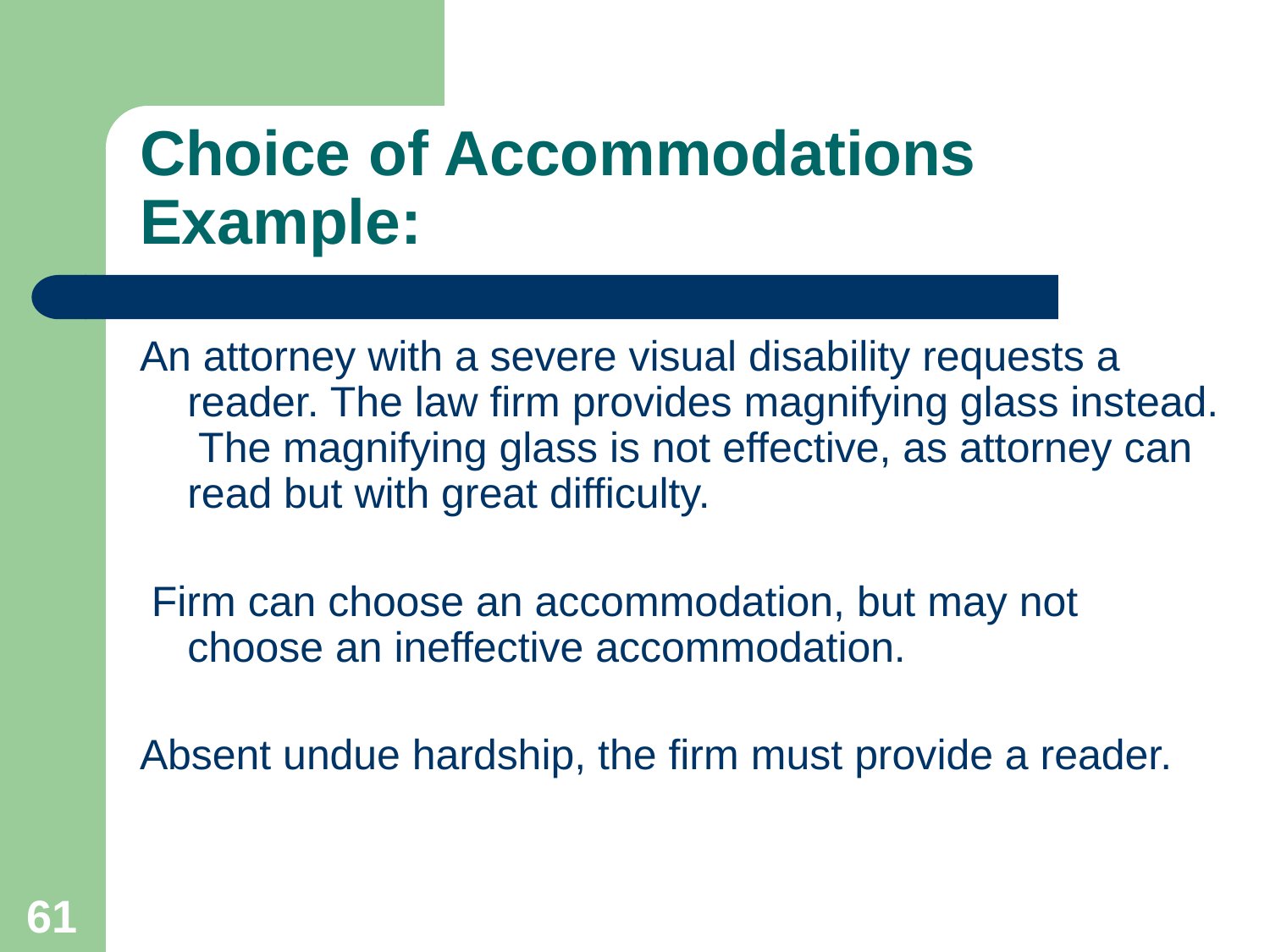

# Choice of Accommodations Example:
An attorney with a severe visual disability requests a reader. The law firm provides magnifying glass instead.  The magnifying glass is not effective, as attorney can read but with great difficulty.

 Firm can choose an accommodation, but may not choose an ineffective accommodation.

Absent undue hardship, the firm must provide a reader.

61